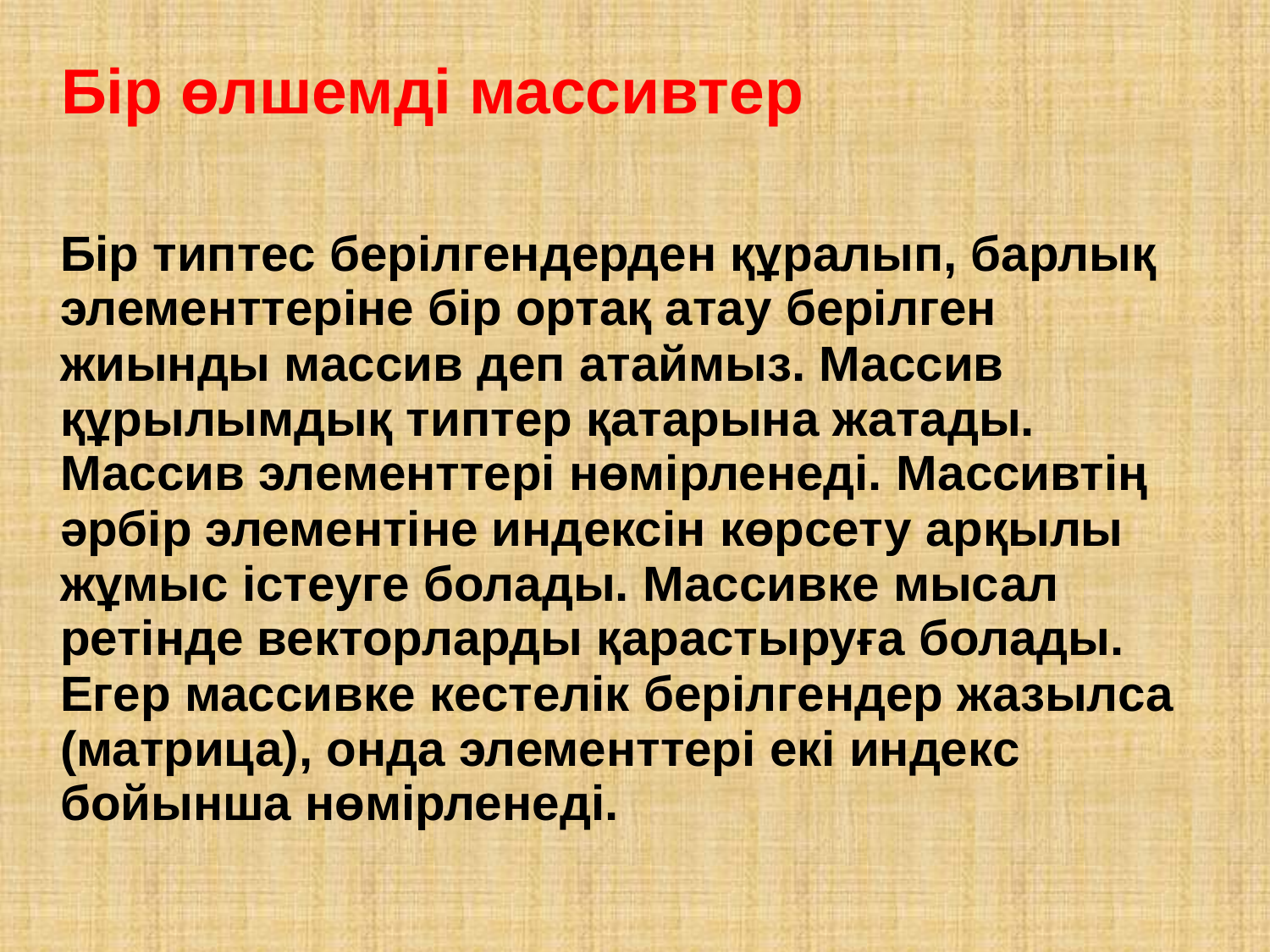

| Бір өлшемді массивтер |
| --- |
| Бір типтес берілгендерден құралып, барлық элементтеріне бір ортақ атау берілген жиынды массив деп атаймыз. Массив құрылымдық типтер қатарына жатады. Массив элементтері нөмірленеді. Массивтің әрбір элементіне индексін көрсету арқылы жұмыс істеуге болады. Массивке мысал ретінде векторларды қарастыруға болады. Егер массивке кестелік берілгендер жазылса (матрица), онда элементтері екі индекс бойынша нөмірленеді. |
| --- |